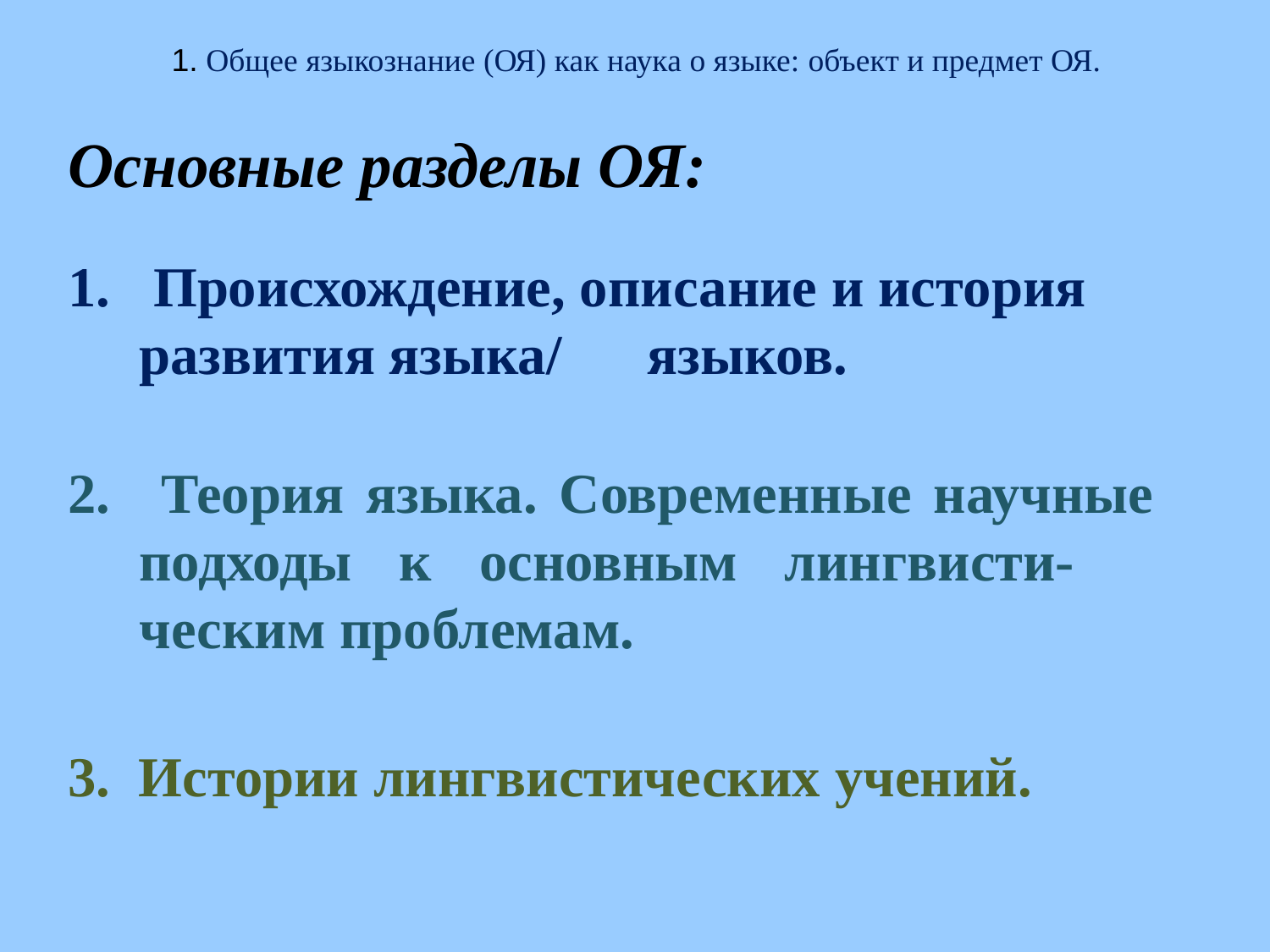

# 1. Общее языкознание (ОЯ) как наука о языке: объект и предмет ОЯ.
Основные разделы ОЯ:

 Происхождение, описание и история 	развития языка/ 	языков.

 Теория языка. Современные научные 	подходы к основным лингвисти-  	ческим проблемам.

  Истории лингвистических учений.